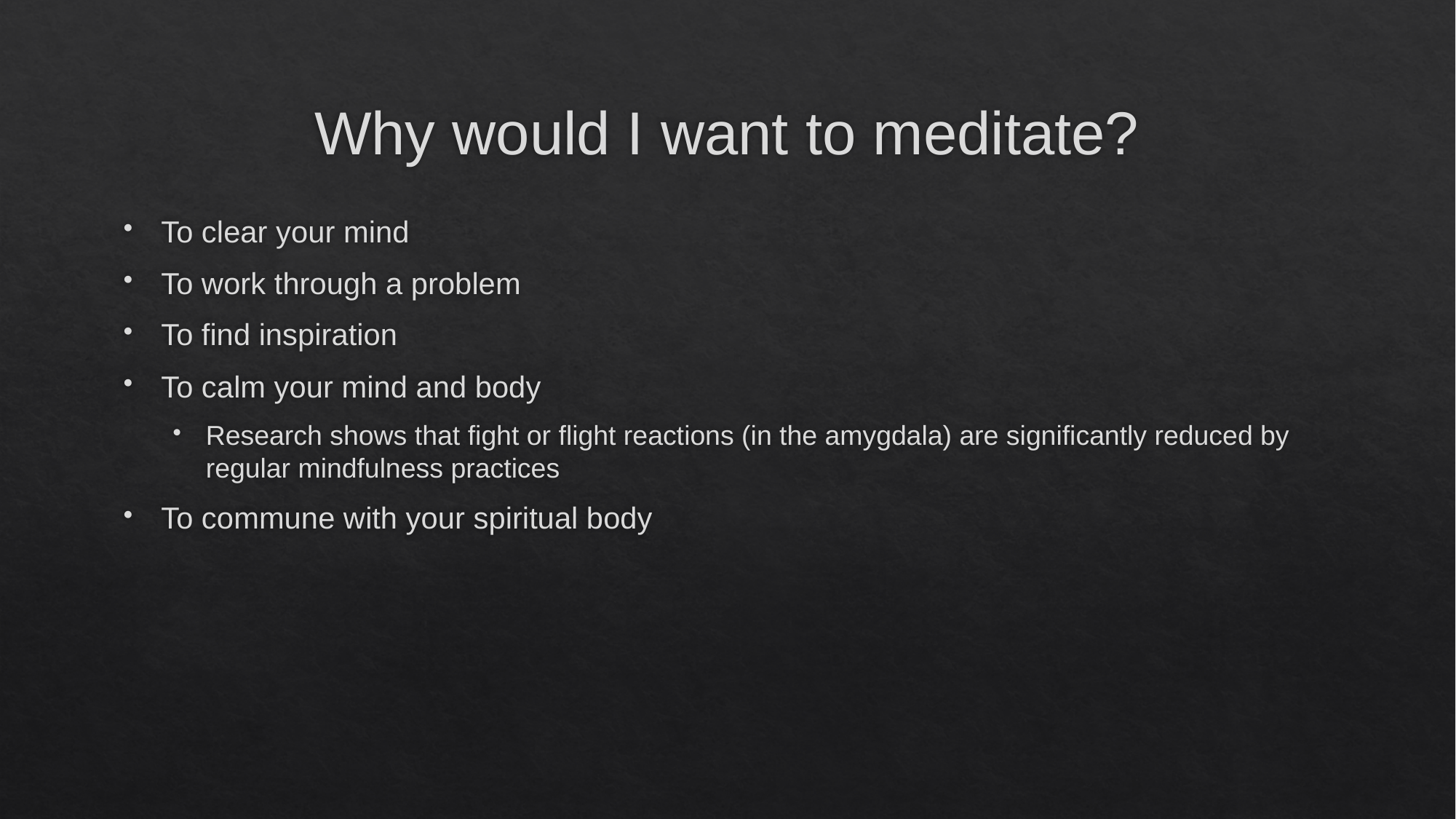

# Why would I want to meditate?
To clear your mind
To work through a problem
To find inspiration
To calm your mind and body
Research shows that fight or flight reactions (in the amygdala) are significantly reduced by regular mindfulness practices
To commune with your spiritual body